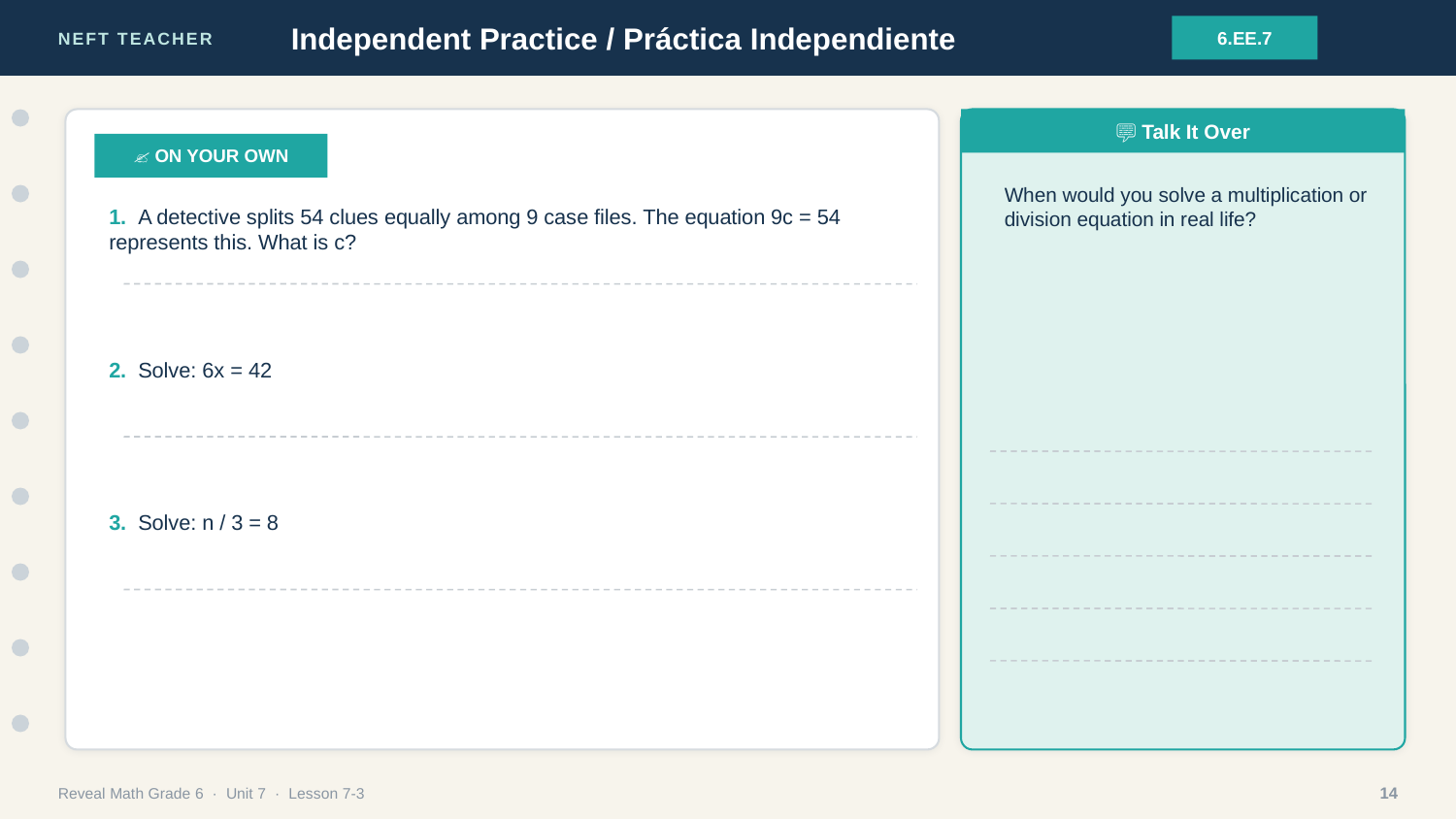

NEFT TEACHER
Independent Practice / Práctica Independiente
6.EE.7

💬 Talk It Over
✍️ ON YOUR OWN
When would you solve a multiplication or division equation in real life?

1.  A detective splits 54 clues equally among 9 case files. The equation 9c = 54 represents this. What is c?

2.  Solve: 6x = 42

3.  Solve: n / 3 = 8

Reveal Math Grade 6  ·  Unit 7  ·  Lesson 7-3
14